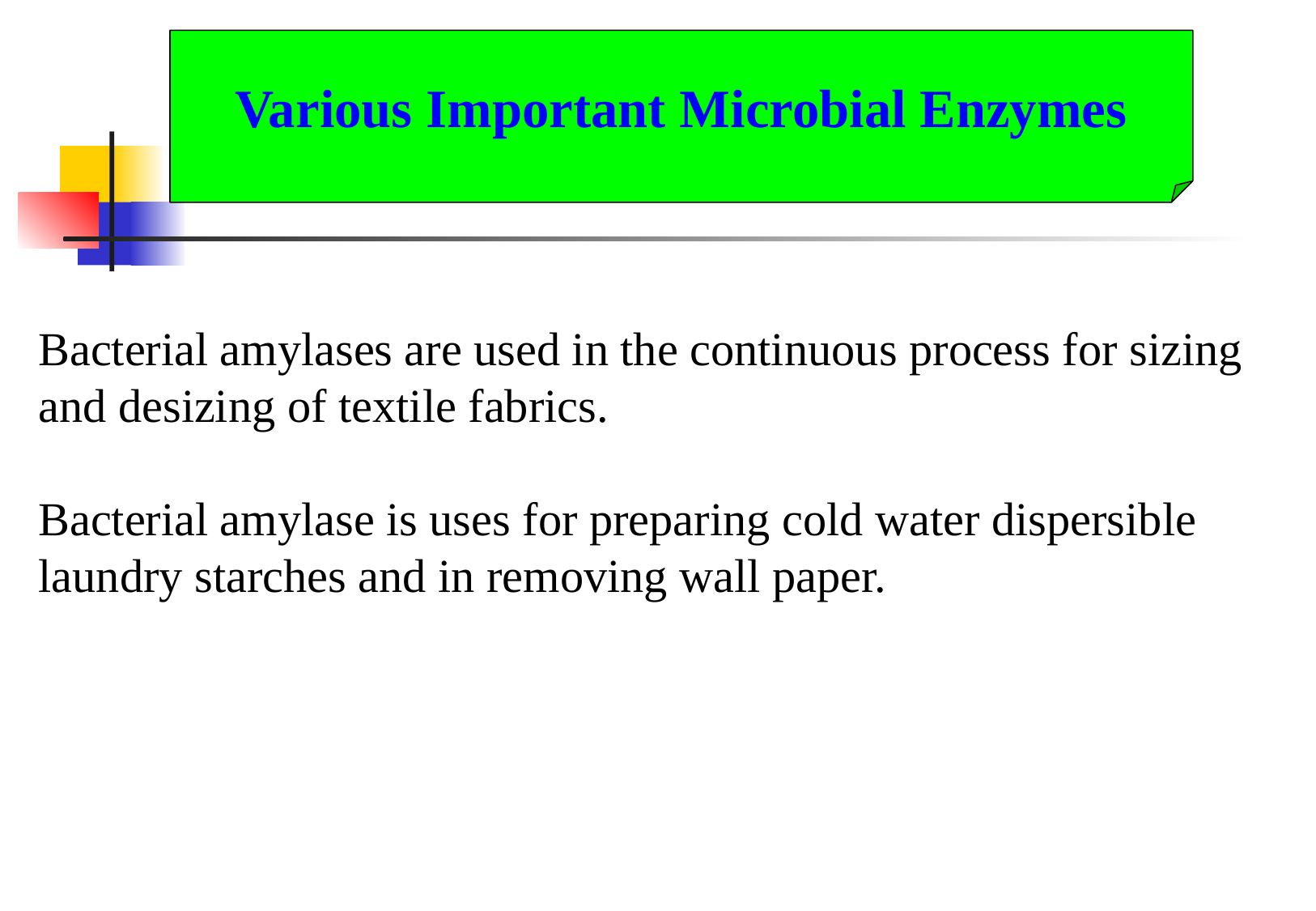

Various Important Microbial Enzymes
Bacterial amylases are used in the continuous process for sizing and desizing of textile fabrics.

Bacterial amylase is uses for preparing cold water dispersible laundry starches and in removing wall paper.